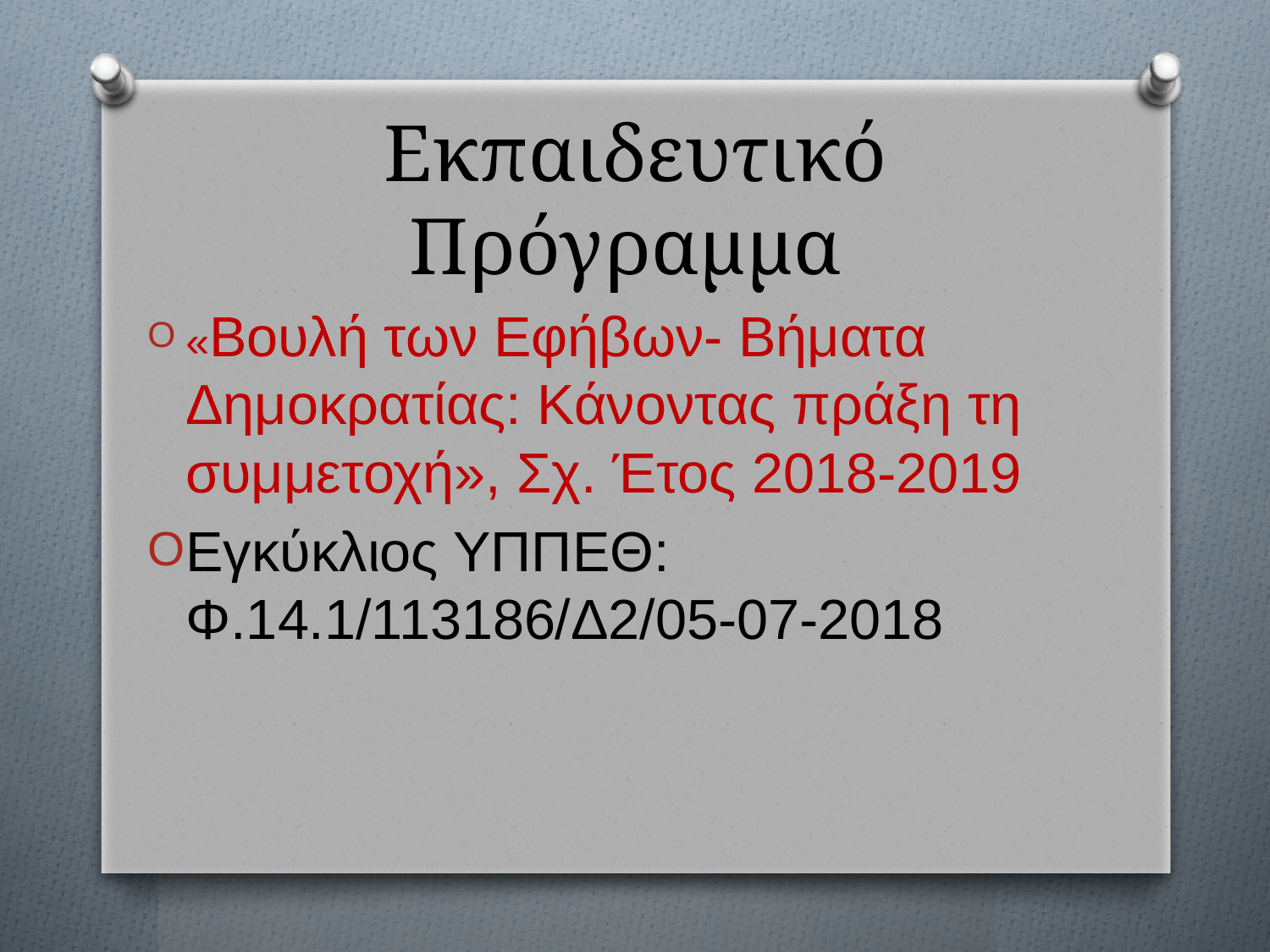

# Εκπαιδευτικό Πρόγραμμα
«Βουλή των Εφήβων- Βήματα Δημοκρατίας: Κάνοντας πράξη τη συμμετοχή», Σχ. Έτος 2018-2019
Εγκύκλιος ΥΠΠΕΘ: Φ.14.1/113186/Δ2/05-07-2018